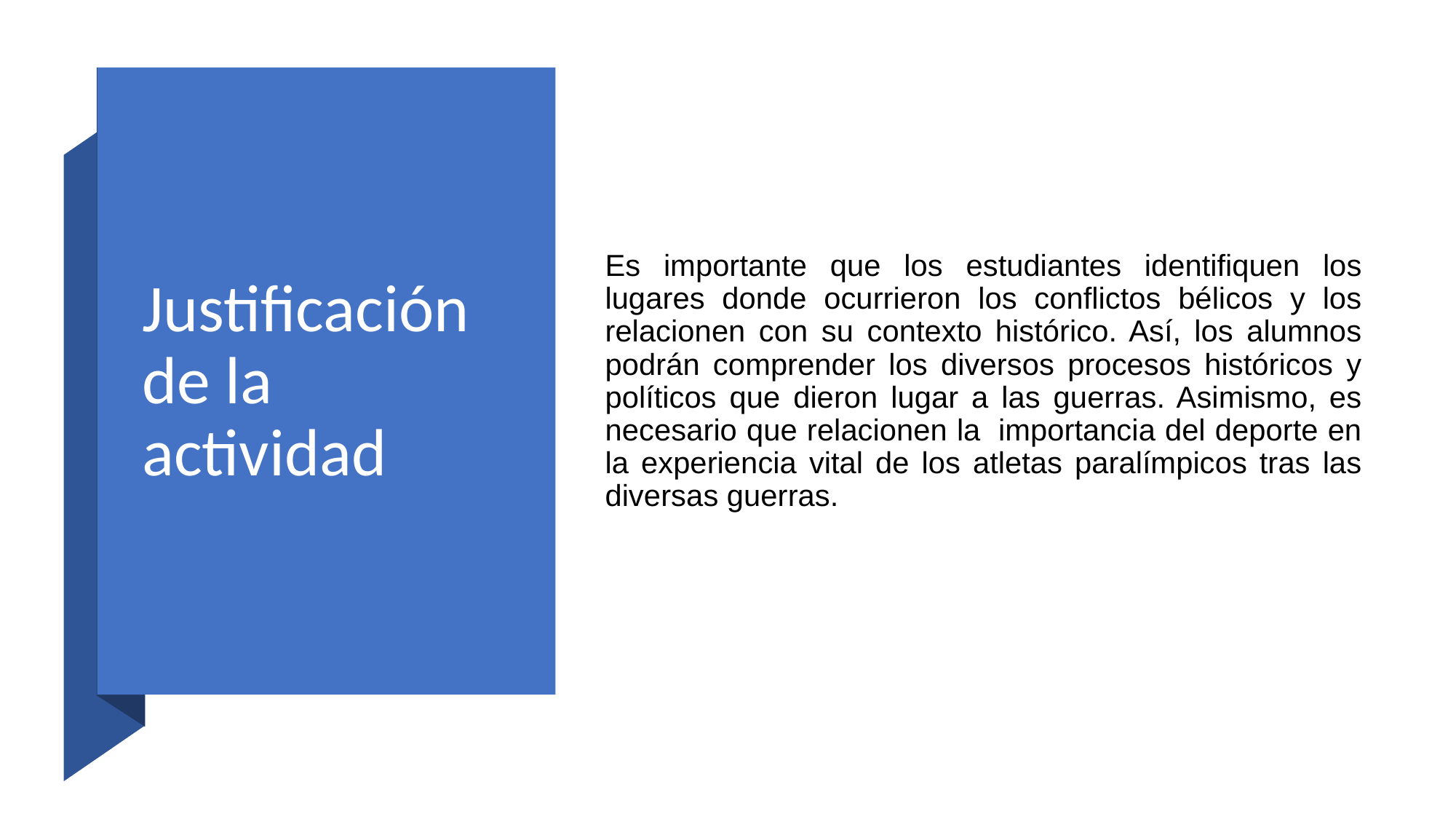

# Justificación de la actividad
Es importante que los estudiantes identifiquen los lugares donde ocurrieron los conflictos bélicos y los relacionen con su contexto histórico. Así, los alumnos podrán comprender los diversos procesos históricos y políticos que dieron lugar a las guerras. Asimismo, es necesario que relacionen la  importancia del deporte en la experiencia vital de los atletas paralímpicos tras las diversas guerras.